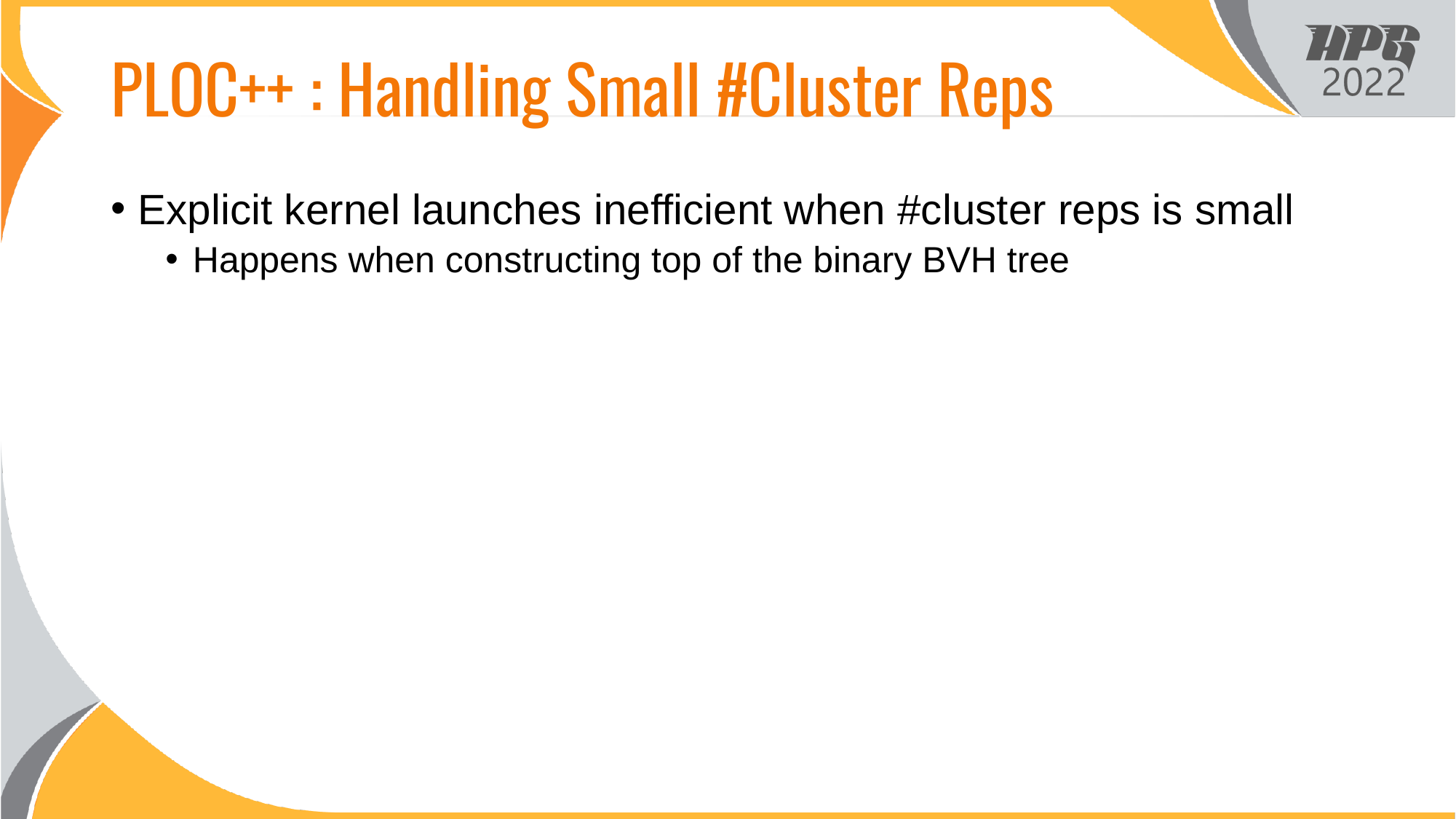

# PLOC++ : Handling Small #Cluster Reps
Explicit kernel launches inefficient when #cluster reps is small
Happens when constructing top of the binary BVH tree